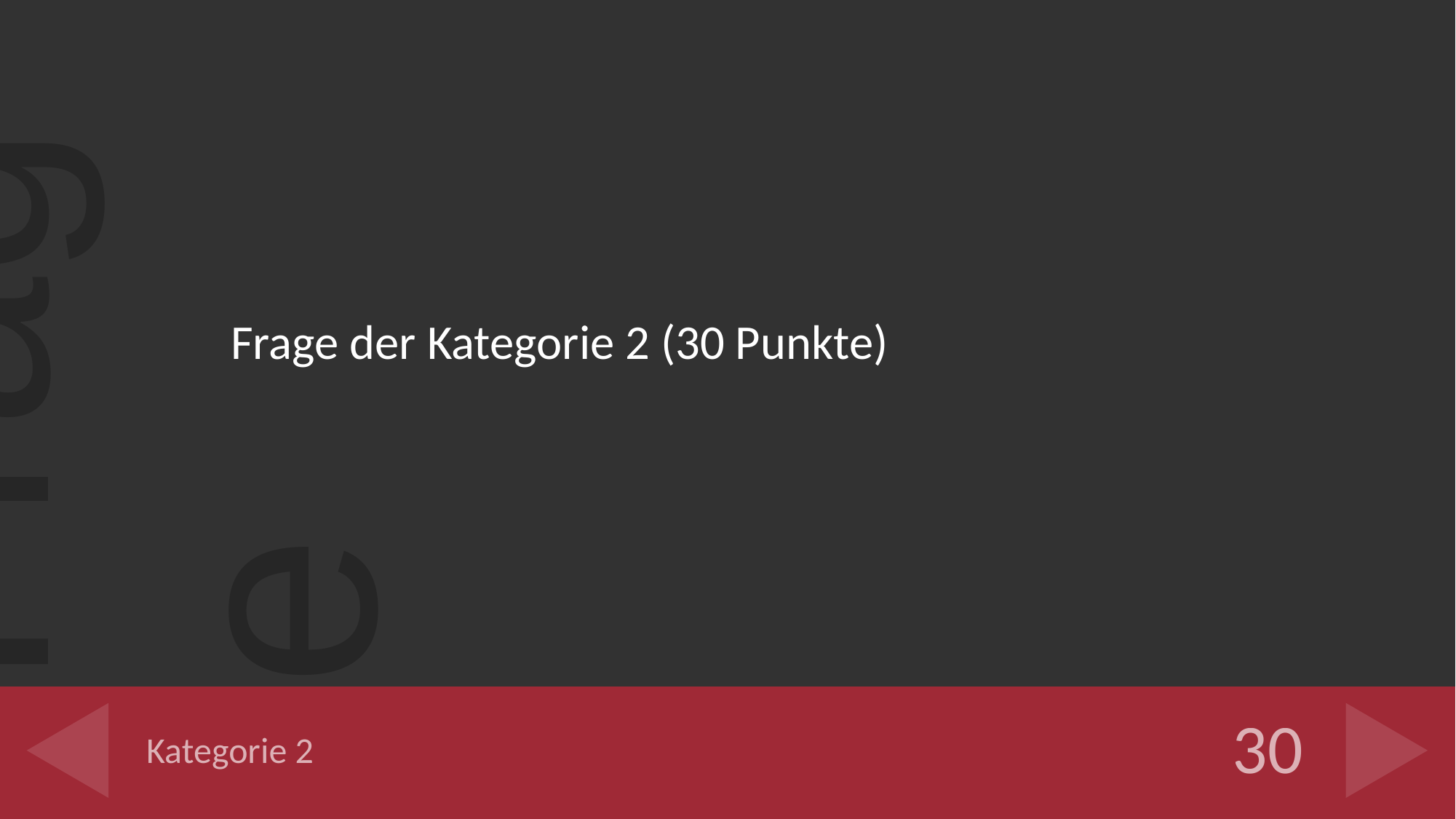

Frage der Kategorie 2 (30 Punkte)
# Kategorie 2
30